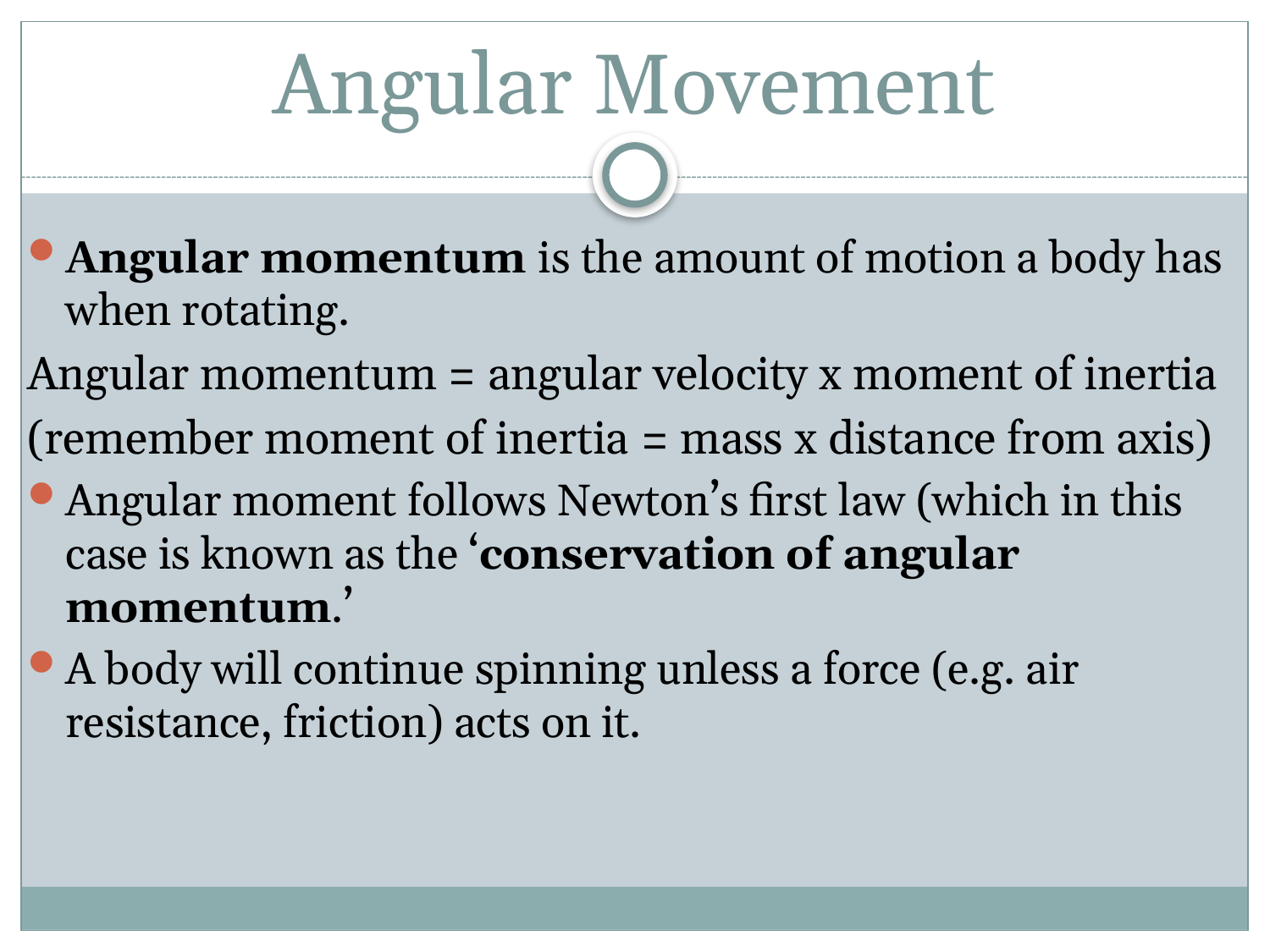

# Angular Movement
Angular momentum is the amount of motion a body has when rotating.
Angular momentum = angular velocity x moment of inertia
(remember moment of inertia = mass x distance from axis)
Angular moment follows Newton’s first law (which in this case is known as the ‘conservation of angular momentum.’
A body will continue spinning unless a force (e.g. air resistance, friction) acts on it.